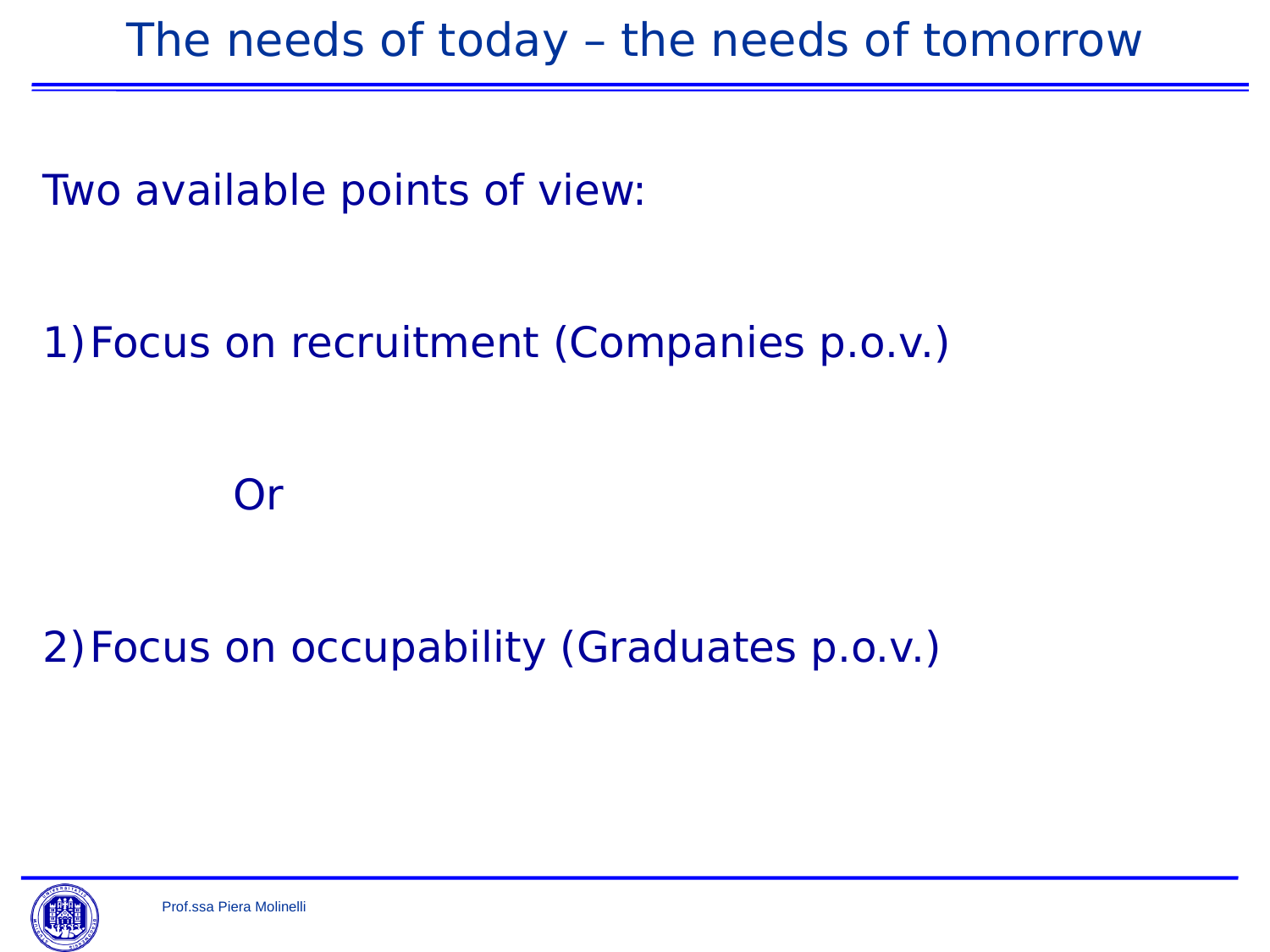

The needs of today – the needs of tomorrow

Two available points of view:

Focus on recruitment (Companies p.o.v.)

Or

Focus on occupability (Graduates p.o.v.)